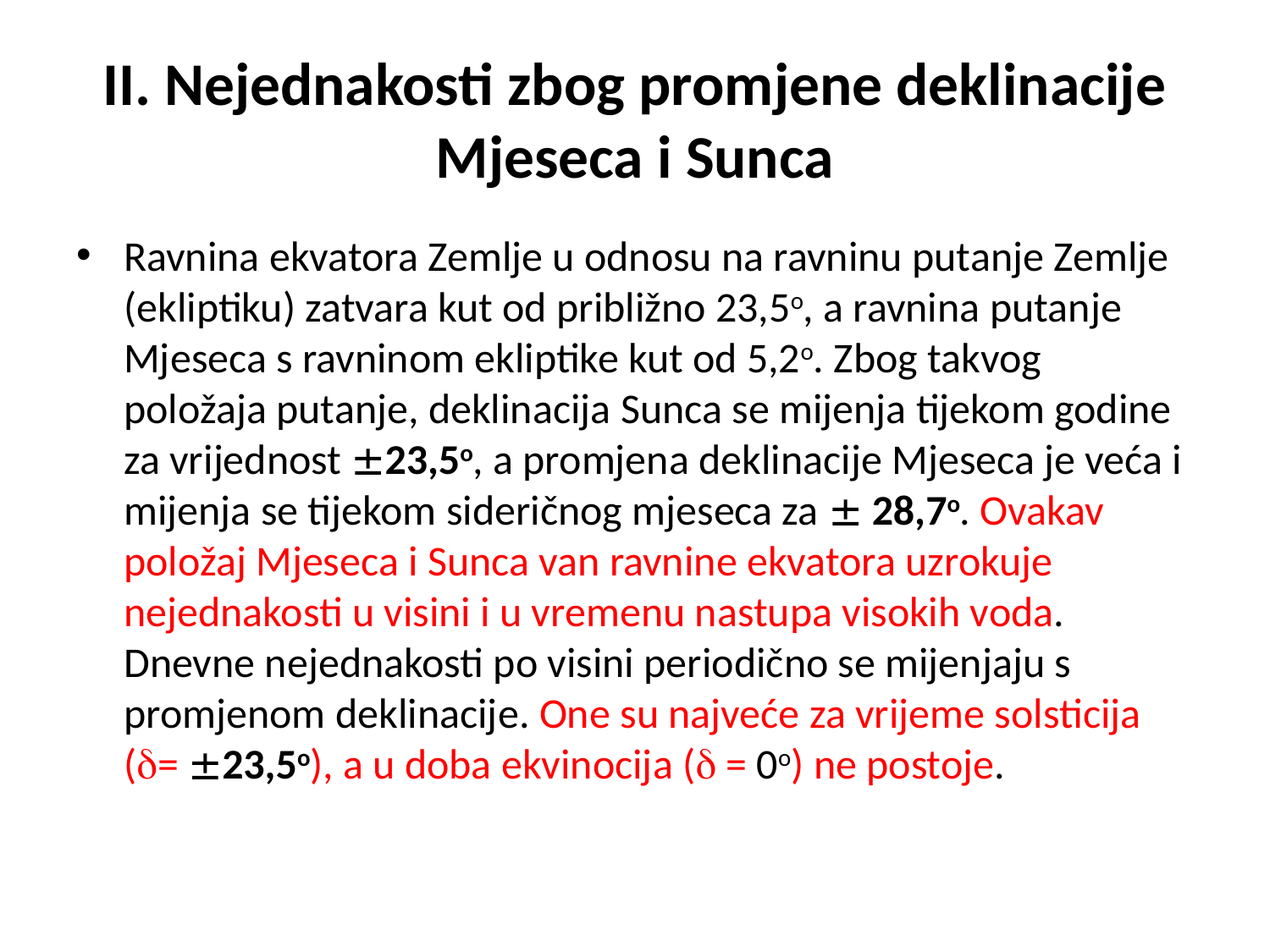

# II. Nejednakosti zbog promjene deklinacije Mjeseca i Sunca
Ravnina ekvatora Zemlje u odnosu na ravninu putanje Zemlje (ekliptiku) zatvara kut od približno 23,5o, a ravnina putanje Mjeseca s ravninom ekliptike kut od 5,2o. Zbog takvog položaja putanje, deklinacija Sunca se mijenja tijekom godine za vrijednost ±23,5o, a promjena deklinacije Mjeseca je veća i mijenja se tijekom sideričnog mjeseca za ± 28,7o. Ovakav položaj Mjeseca i Sunca van ravnine ekvatora uzrokuje nejednakosti u visini i u vremenu nastupa visokih voda. Dnevne nejednakosti po visini periodično se mijenjaju s promjenom deklinacije. One su najveće za vrijeme solsticija (δ= ±23,5o), a u doba ekvinocija (δ = 0o) ne postoje.